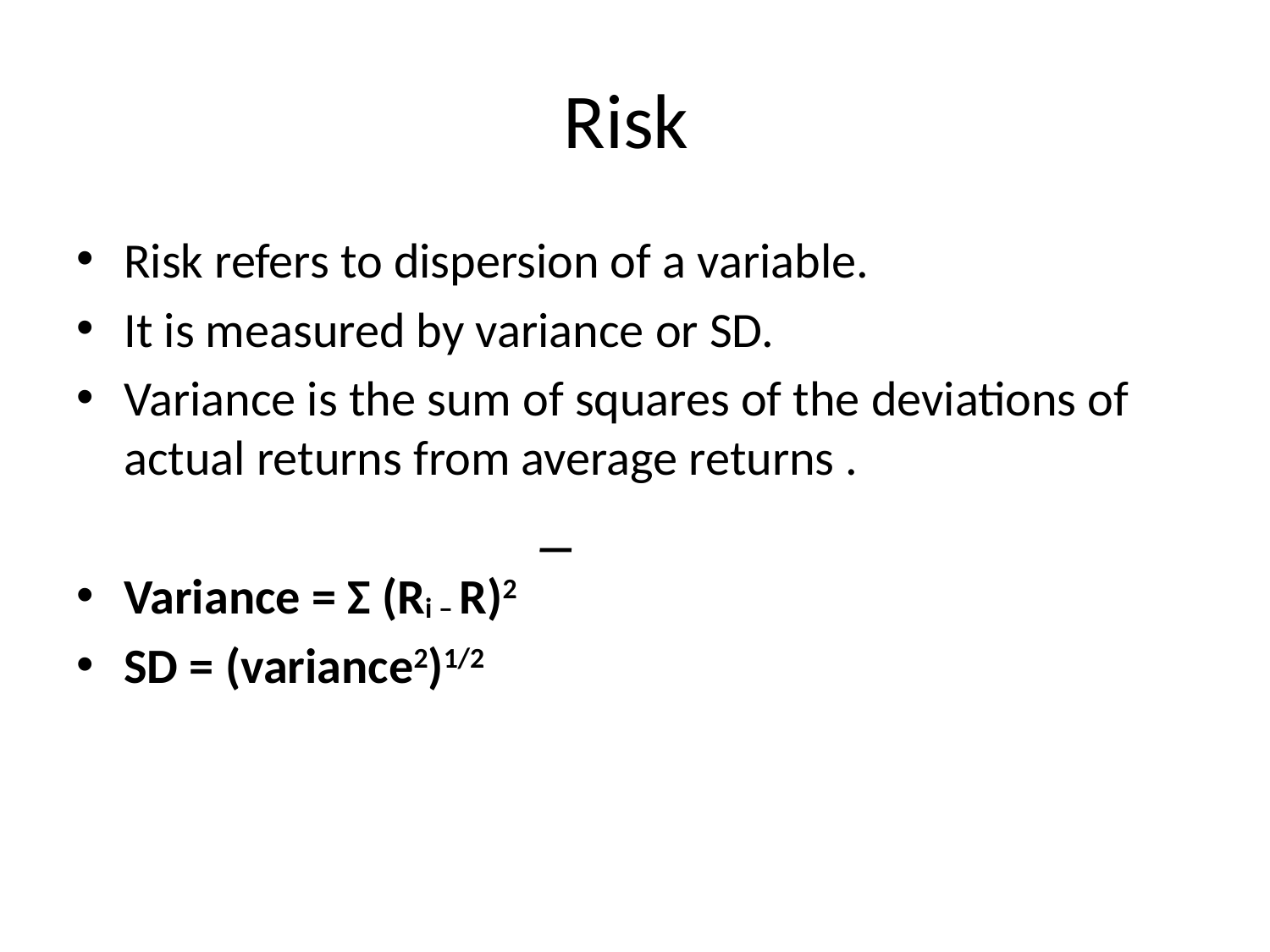

# Risk
Risk refers to dispersion of a variable.
It is measured by variance or SD.
Variance is the sum of squares of the deviations of actual returns from average returns .

Variance = Σ (Ri – R)2
SD = (variance2)1/2